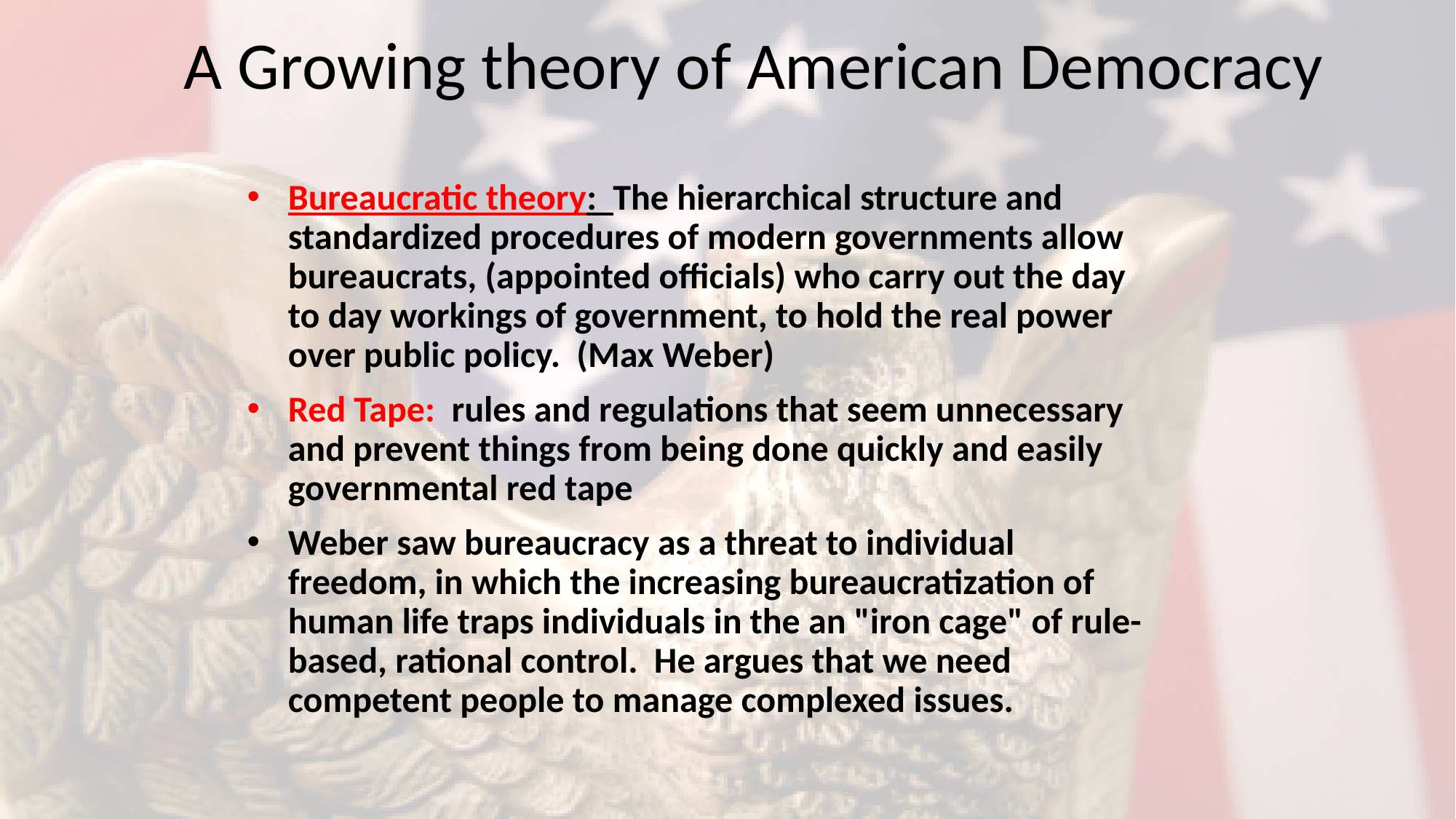

# A Growing theory of American Democracy
Bureaucratic theory:  The hierarchical structure and standardized procedures of modern governments allow bureaucrats, (appointed officials) who carry out the day to day workings of government, to hold the real power over public policy.  (Max Weber)
Red Tape:  rules and regulations that seem unnecessary and prevent things from being done quickly and easily governmental red tape
Weber saw bureaucracy as a threat to individual freedom, in which the increasing bureaucratization of human life traps individuals in the an "iron cage" of rule-based, rational control.  He argues that we need competent people to manage complexed issues.